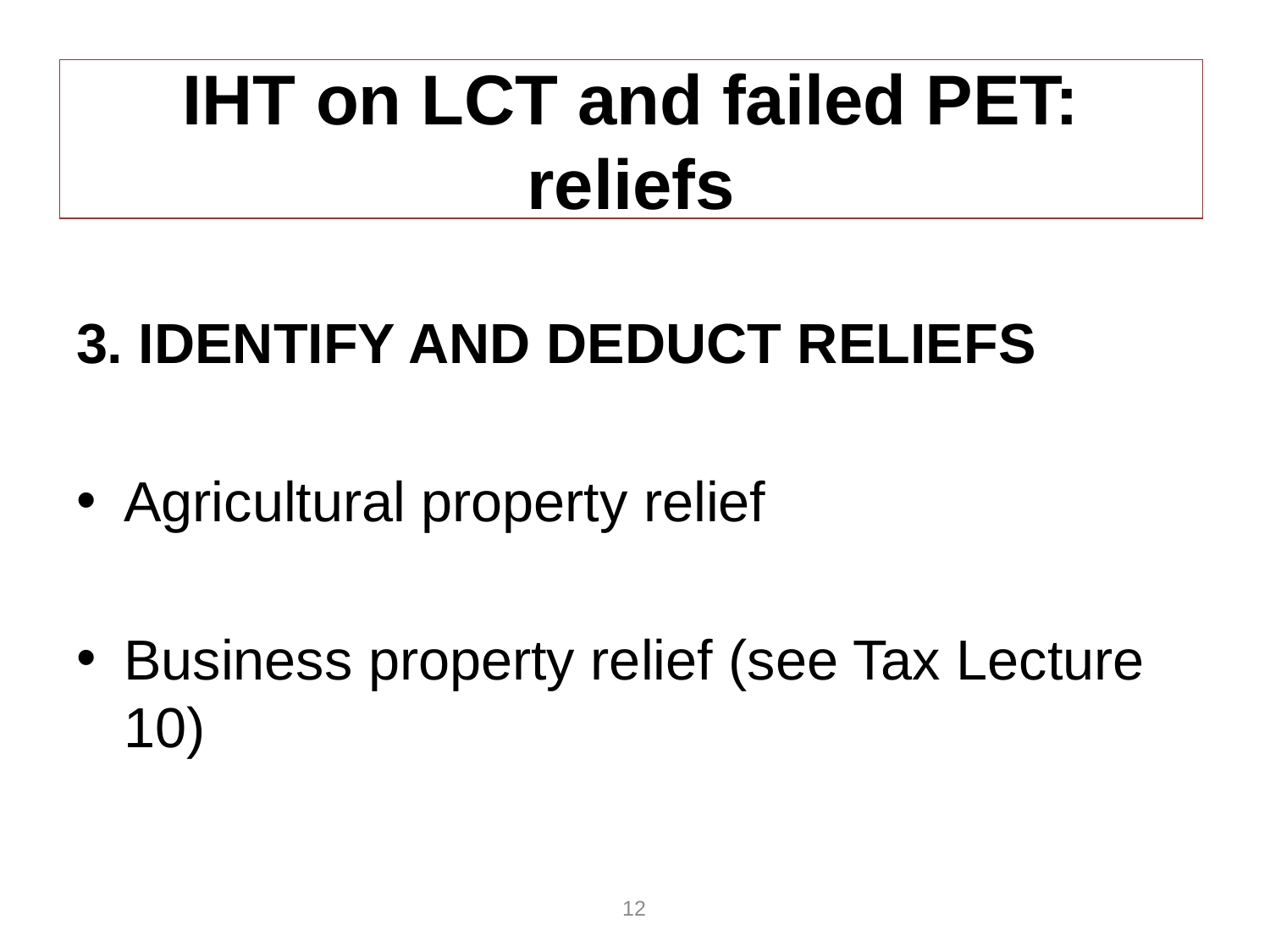

# IHT on LCT and failed PET: reliefs

3. IDENTIFY AND DEDUCT RELIEFS

Agricultural property relief

Business property relief (see Tax Lecture 10)

12